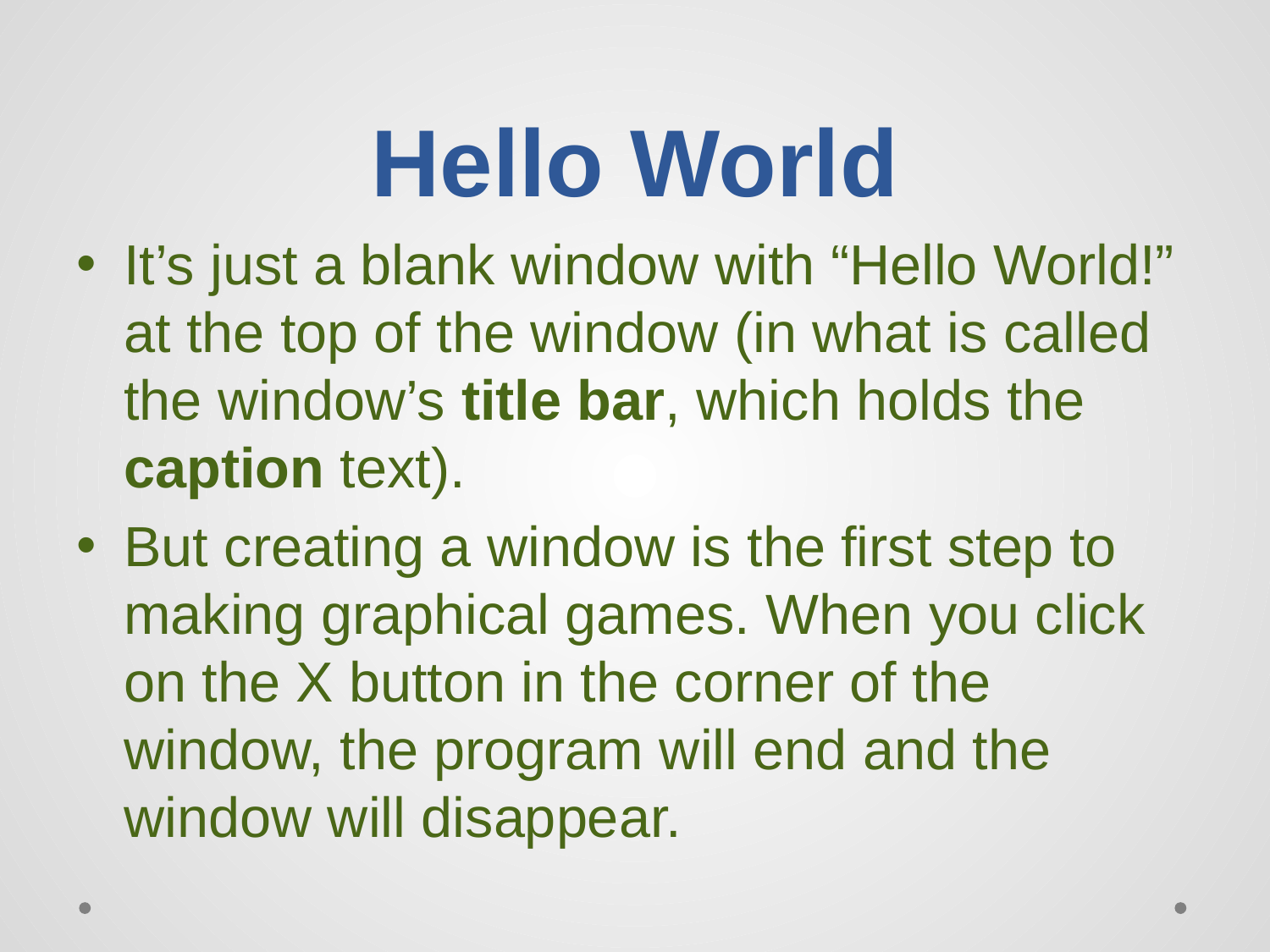

# Hello World
It’s just a blank window with “Hello World!” at the top of the window (in what is called the window’s title bar, which holds the caption text).
But creating a window is the first step to making graphical games. When you click on the X button in the corner of the window, the program will end and the window will disappear.